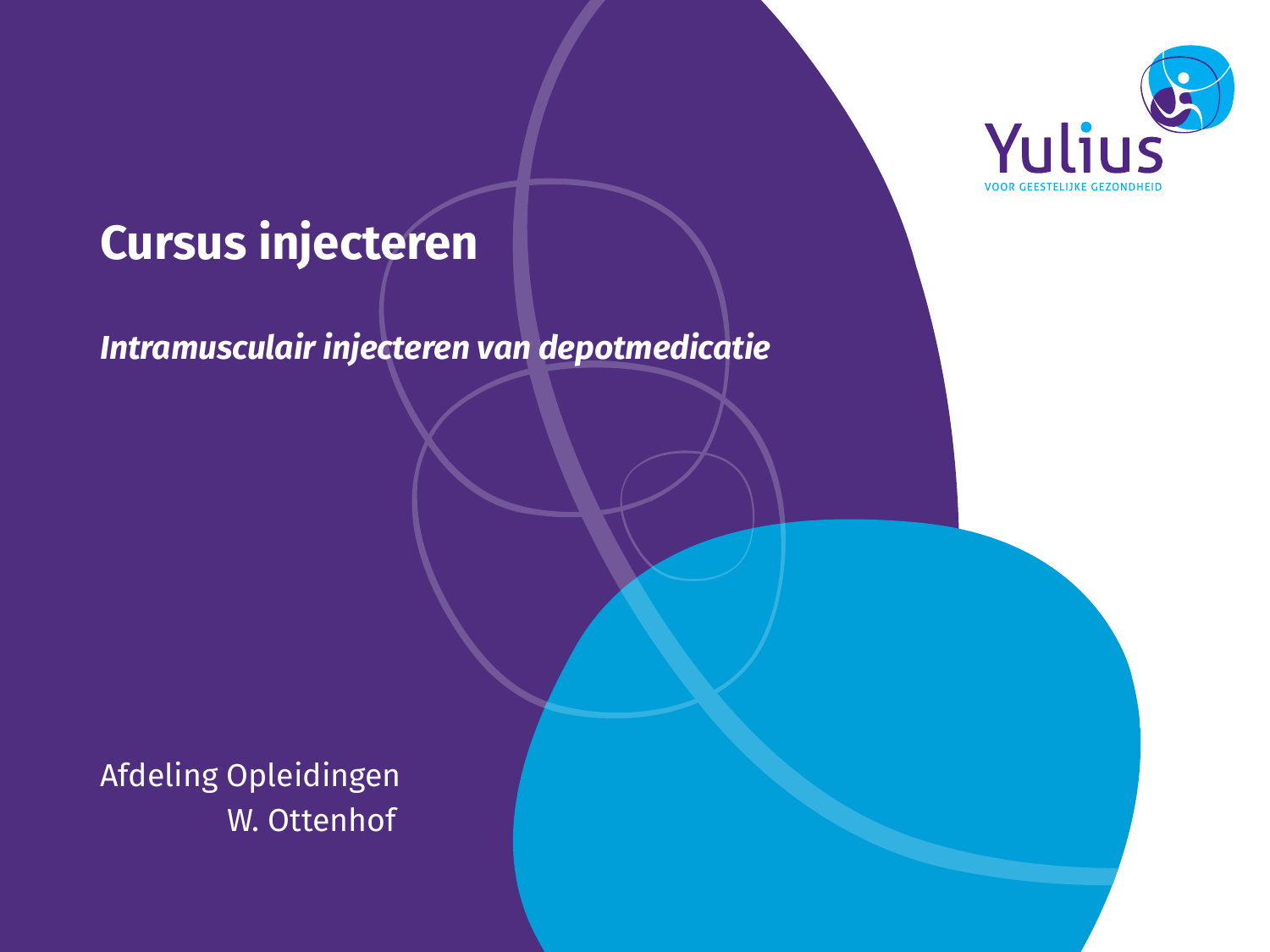

# Cursus injecteren Intramusculair injecteren van depotmedicatie
Afdeling Opleidingen
	W. Ottenhof